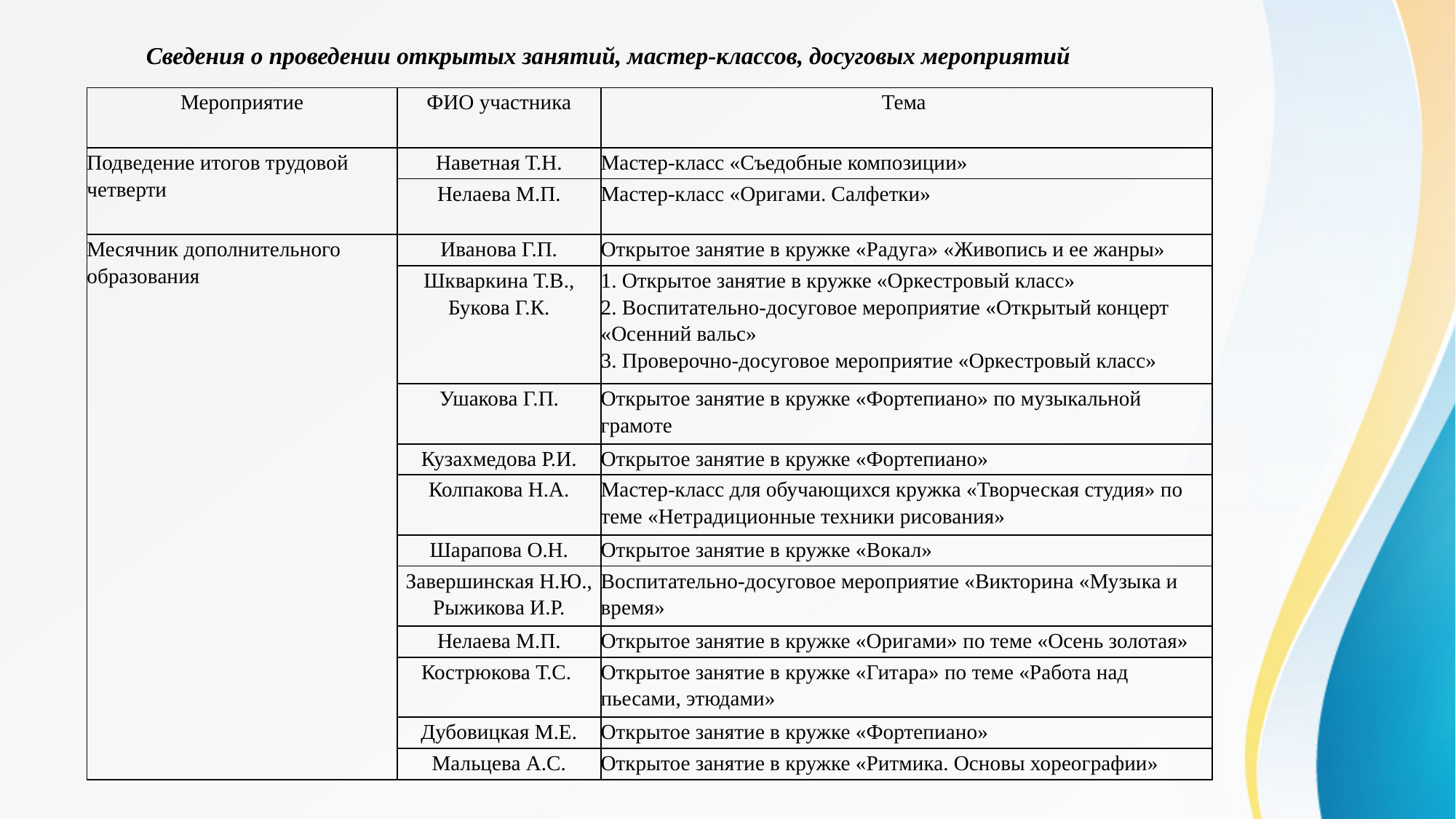

Сведения о проведении открытых занятий, мастер-классов, досуговых мероприятий
| Мероприятие | ФИО участника | Тема |
| --- | --- | --- |
| Подведение итогов трудовой четверти | Наветная Т.Н. | Мастер-класс «Съедобные композиции» |
|  | Нелаева М.П. | Мастер-класс «Оригами. Салфетки» |
| Месячник дополнительного образования | Иванова Г.П. | Открытое занятие в кружке «Радуга» «Живопись и ее жанры» |
|  | Шкваркина Т.В., Букова Г.К. | 1. Открытое занятие в кружке «Оркестровый класс» 2. Воспитательно-досуговое мероприятие «Открытый концерт «Осенний вальс» 3. Проверочно-досуговое мероприятие «Оркестровый класс» |
|  | Ушакова Г.П. | Открытое занятие в кружке «Фортепиано» по музыкальной грамоте |
|  | Кузахмедова Р.И. | Открытое занятие в кружке «Фортепиано» |
|  | Колпакова Н.А. | Мастер-класс для обучающихся кружка «Творческая студия» по теме «Нетрадиционные техники рисования» |
|  | Шарапова О.Н. | Открытое занятие в кружке «Вокал» |
|  | Завершинская Н.Ю., Рыжикова И.Р. | Воспитательно-досуговое мероприятие «Викторина «Музыка и время» |
|  | Нелаева М.П. | Открытое занятие в кружке «Оригами» по теме «Осень золотая» |
|  | Кострюкова Т.С. | Открытое занятие в кружке «Гитара» по теме «Работа над пьесами, этюдами» |
|  | Дубовицкая М.Е. | Открытое занятие в кружке «Фортепиано» |
|  | Мальцева А.С. | Открытое занятие в кружке «Ритмика. Основы хореографии» |